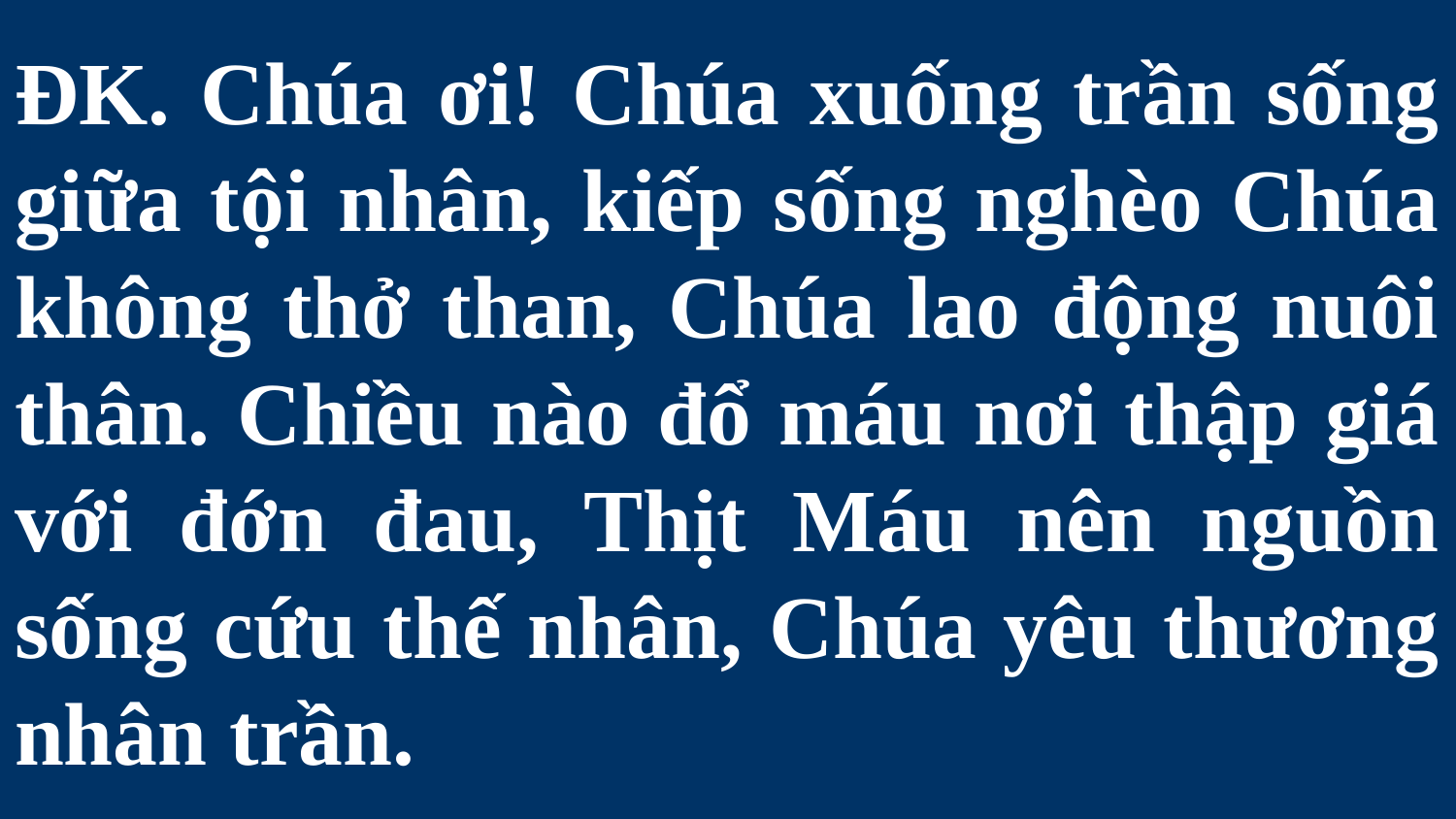

# ĐK. Chúa ơi! Chúa xuống trần sống giữa tội nhân, kiếp sống nghèo Chúa không thở than, Chúa lao động nuôi thân. Chiều nào đổ máu nơi thập giá với đớn đau, Thịt Máu nên nguồn sống cứu thế nhân, Chúa yêu thương nhân trần.